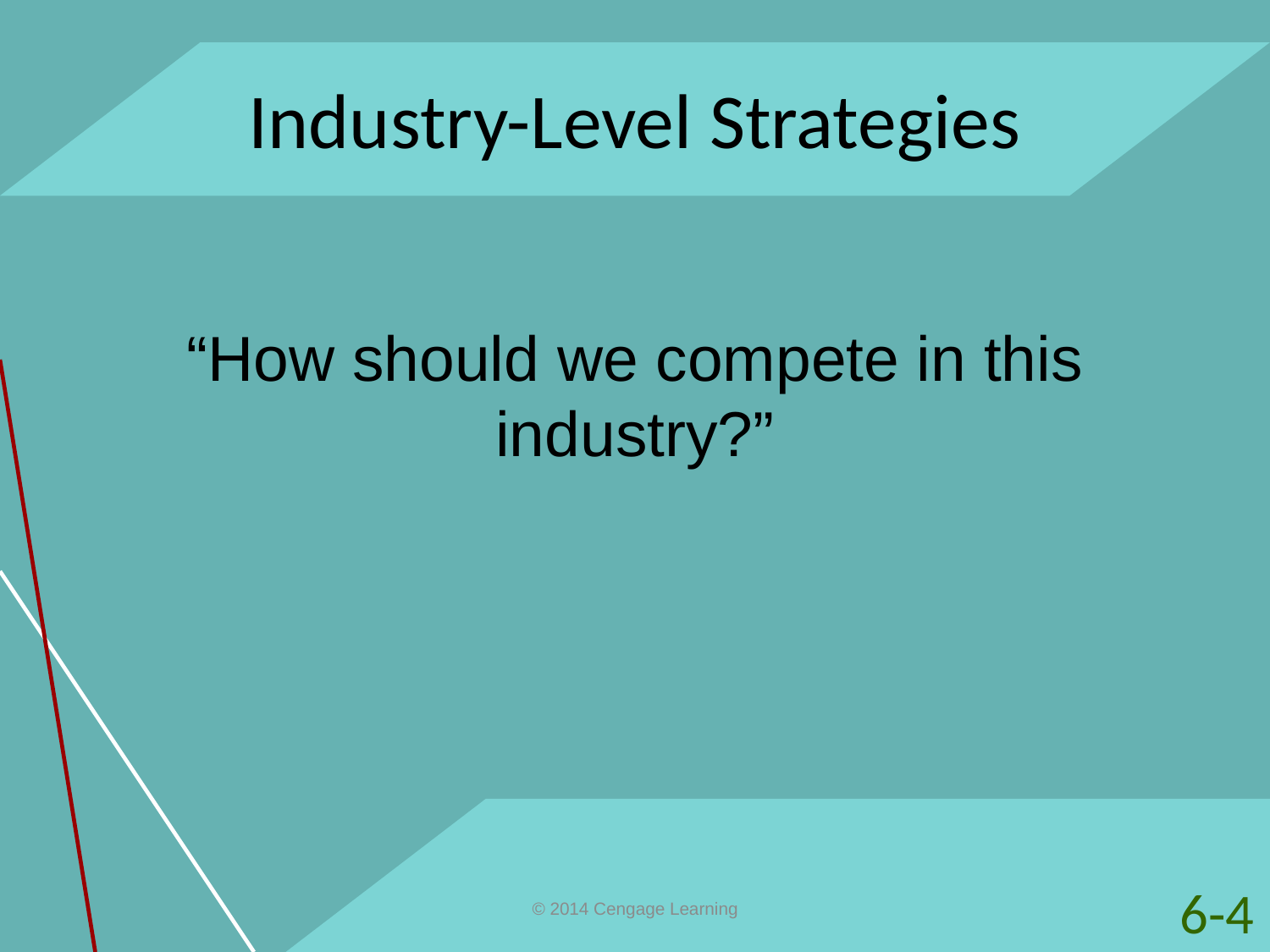

# Industry-Level Strategies

“How should we compete in this industry?”
6-4
© 2014 Cengage Learning